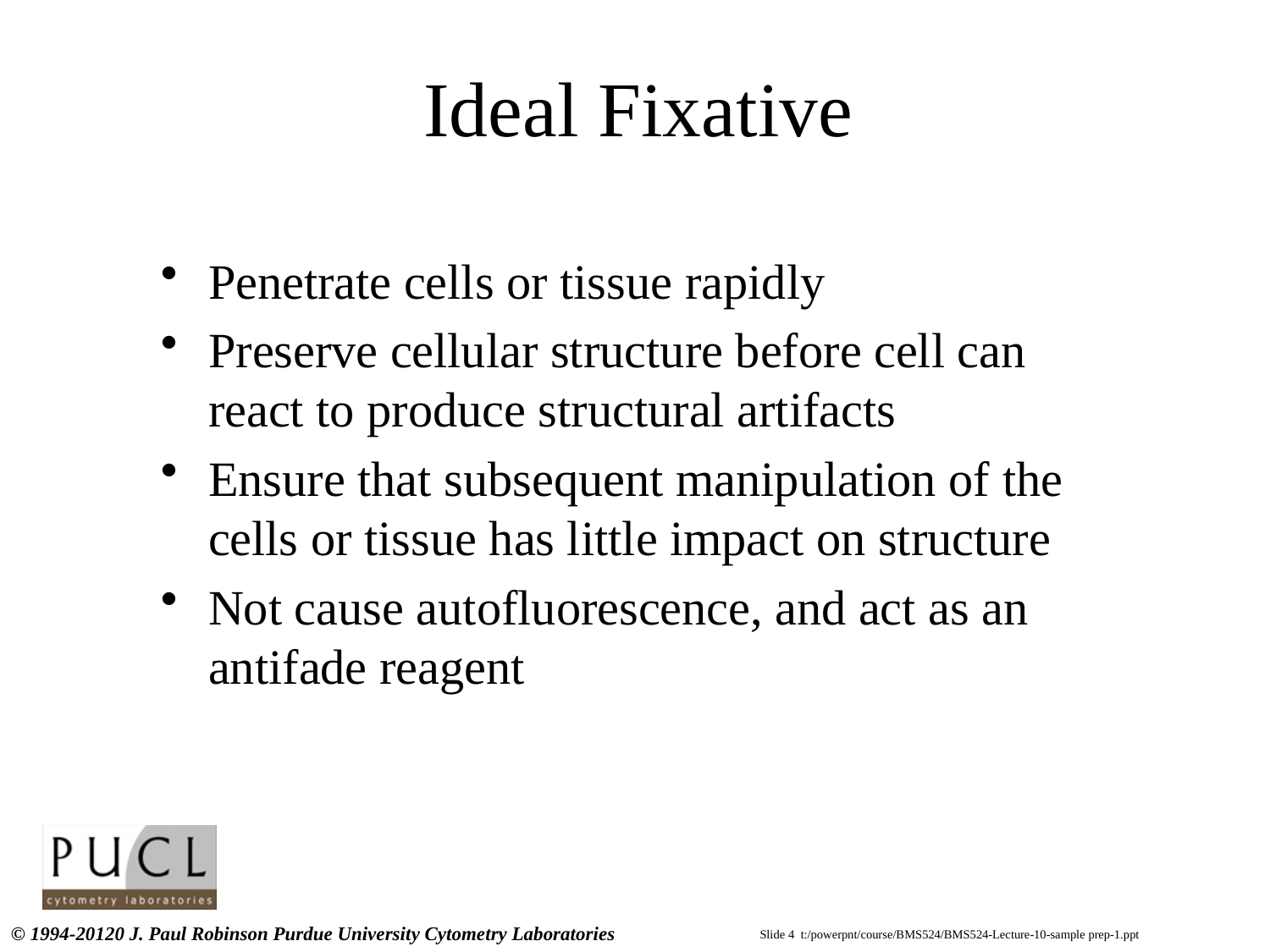

# Ideal Fixative
Penetrate cells or tissue rapidly
Preserve cellular structure before cell can react to produce structural artifacts
Ensure that subsequent manipulation of the cells or tissue has little impact on structure
Not cause autofluorescence, and act as an antifade reagent